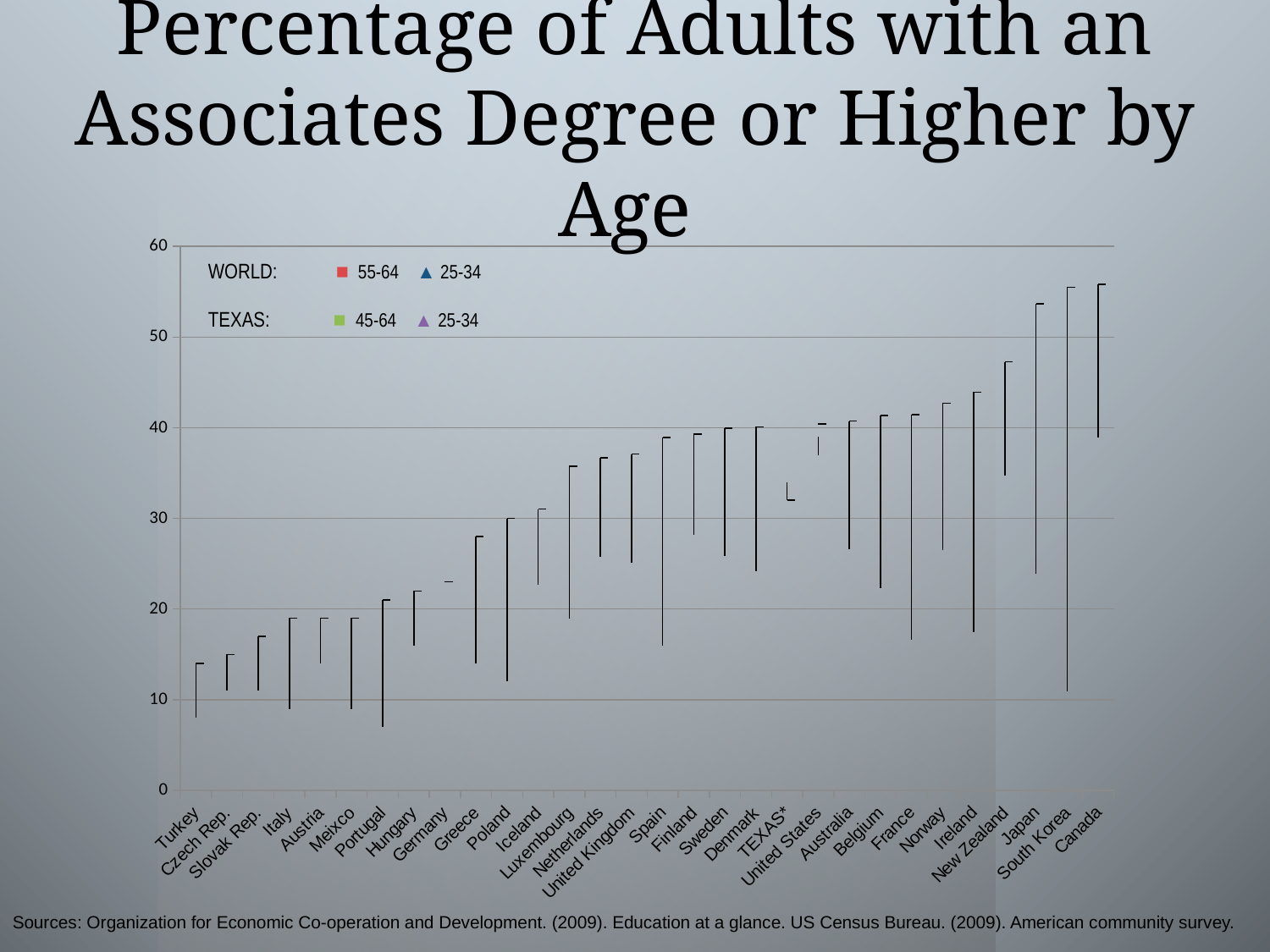

# Percentage of Adults with an Associates Degree or Higher by Age

[unsupported chart]

WORLD:            ■  55-64    ▲ 25-34

TEXAS:             ■  45-64    ▲ 25-34

Sources: Organization for Economic Co-operation and Development. (2009). Education at a glance. US Census Bureau. (2009). American community survey.